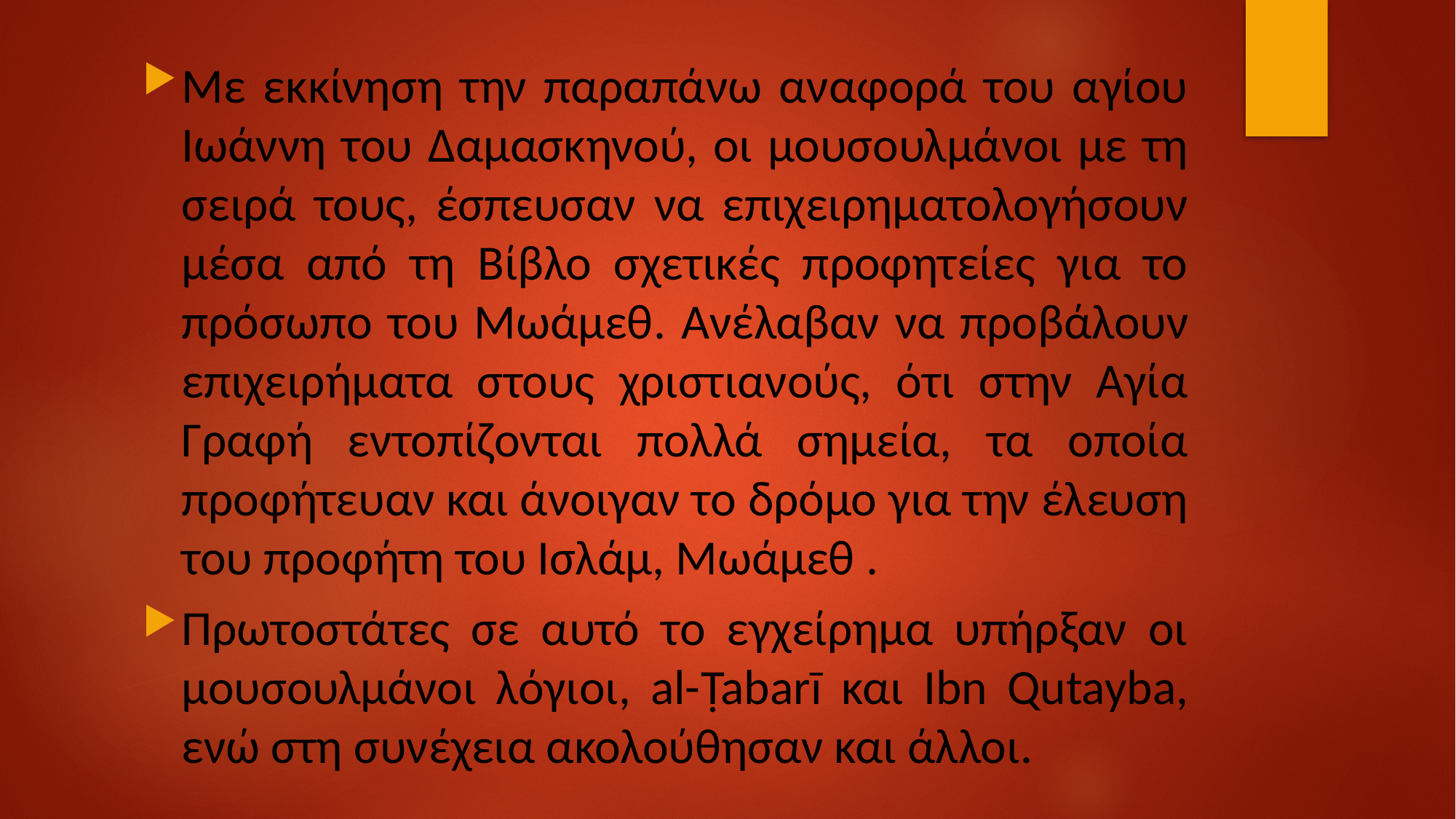

Με εκκίνηση την παραπάνω αναφορά του αγίου Ιωάννη του Δαμασκηνού, οι μουσουλμάνοι με τη σειρά τους, έσπευσαν να επιχειρηματολογήσουν μέσα από τη Βίβλο σχετικές προφητείες για το πρόσωπο του Μωάμεθ. Ανέλαβαν να προβάλουν επιχειρήματα στους χριστιανούς, ότι στην Αγία Γραφή εντοπίζονται πολλά σημεία, τα οποία προφήτευαν και άνοιγαν το δρόμο για την έλευση του προφήτη του Ισλάμ, Μωάμεθ .
Πρωτοστάτες σε αυτό το εγχείρημα υπήρξαν οι μουσουλμάνοι λόγιοι, al-Ṭabarī και Ibn Qutayba, ενώ στη συνέχεια ακολούθησαν και άλλοι.